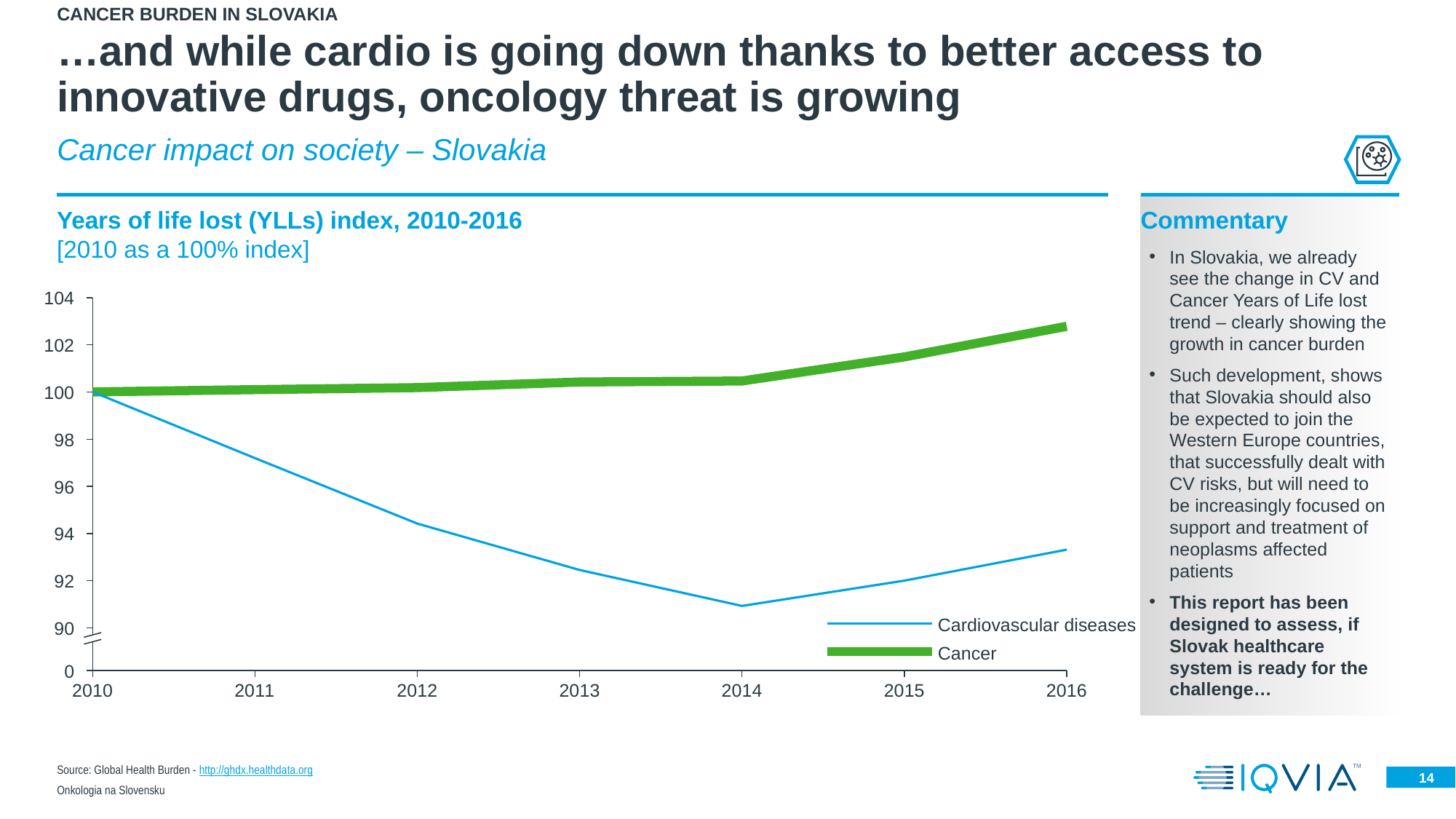

Cancer burden in slovakia
# …and while cardio is going down thanks to better access to innovative drugs, oncology threat is growing
Cancer impact on society – Slovakia

Years of life lost (YLLs) index, 2010-2016
[2010 as a 100% index]

Commentary
In Slovakia, we already see the change in CV and Cancer Years of Life lost trend – clearly showing the growth in cancer burden
Such development, shows that Slovakia should also be expected to join the Western Europe countries, that successfully dealt with CV risks, but will need to be increasingly focused on support and treatment of neoplasms affected patients
This report has been designed to assess, if Slovak healthcare system is ready for the challenge…
104

### Chart

| Category |  |  |
|---|---|---|
102
100
98
96
94
92

Cardiovascular diseases
90

Cancer
0

Source: Global Health Burden - http://ghdx.healthdata.org
Onkologia na Slovensku